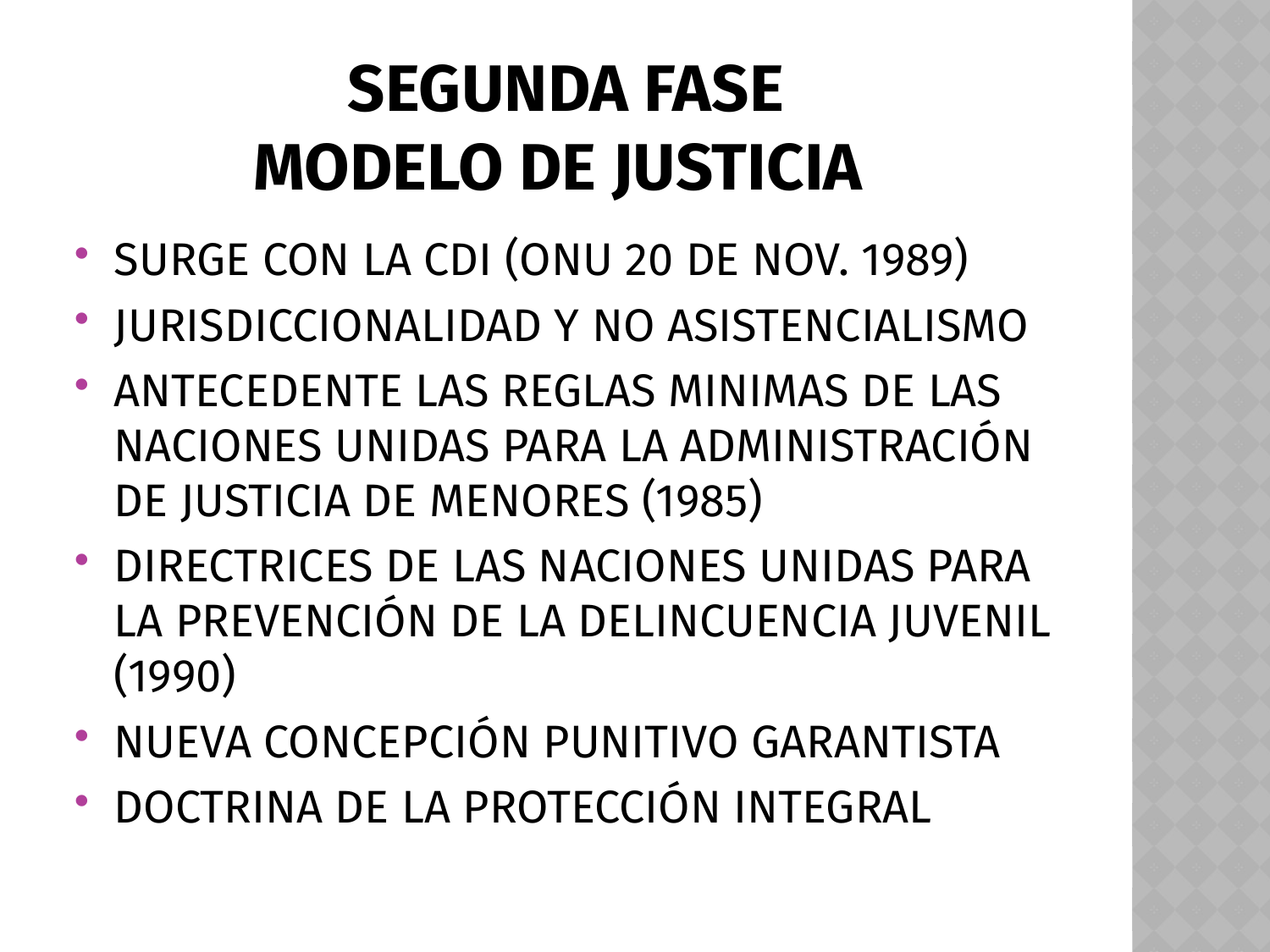

# SEGUNDA FASE MODELO DE JUSTICIA
SURGE CON LA CDI (ONU 20 DE NOV. 1989)
JURISDICCIONALIDAD Y NO ASISTENCIALISMO
ANTECEDENTE LAS REGLAS MINIMAS DE LAS NACIONES UNIDAS PARA LA ADMINISTRACIÓN DE JUSTICIA DE MENORES (1985)
DIRECTRICES DE LAS NACIONES UNIDAS PARA LA PREVENCIÓN DE LA DELINCUENCIA JUVENIL (1990)
NUEVA CONCEPCIÓN PUNITIVO GARANTISTA
DOCTRINA DE LA PROTECCIÓN INTEGRAL